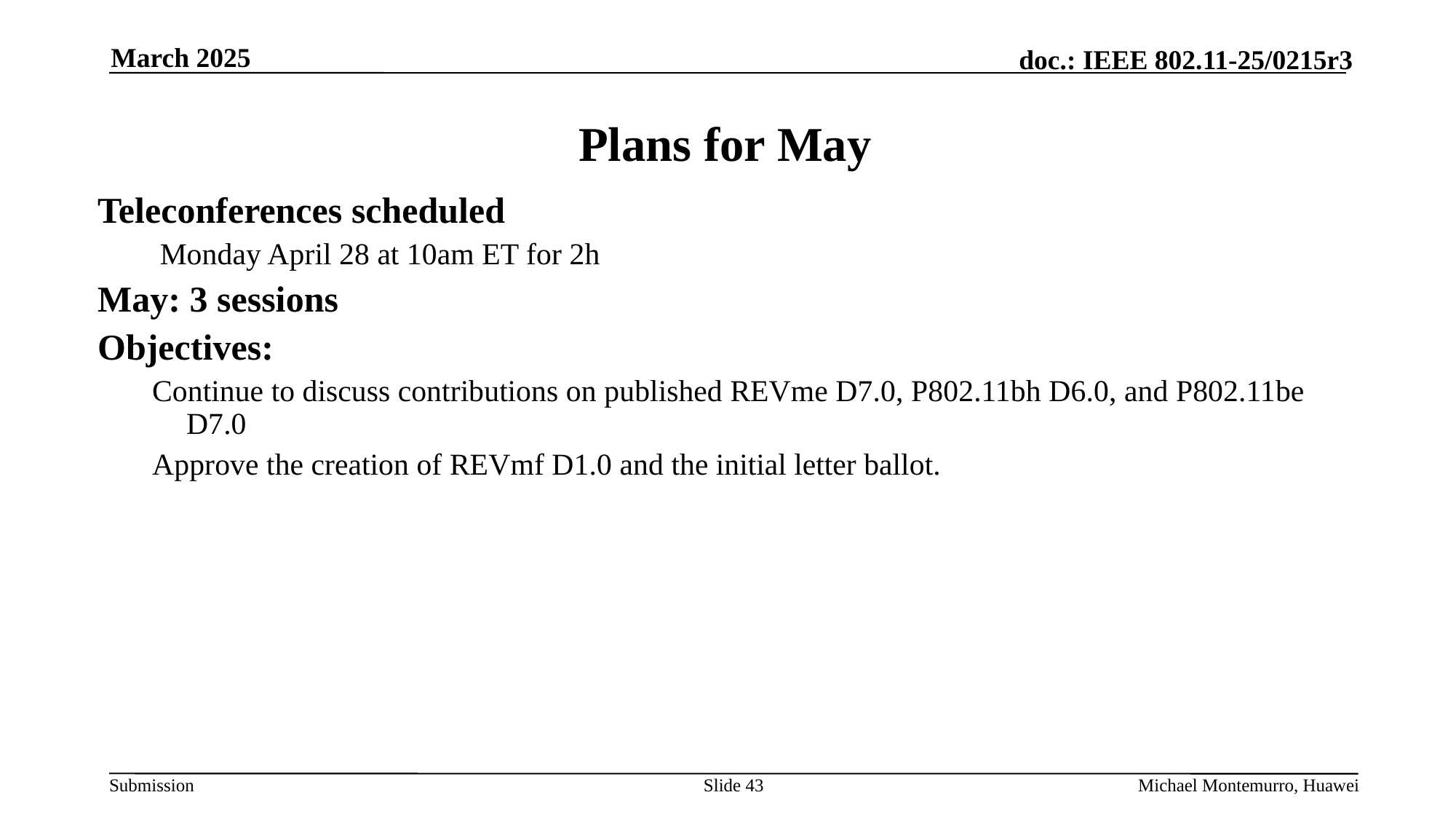

March 2025
# Plans for May
Teleconferences scheduled
 Monday April 28 at 10am ET for 2h
May: 3 sessions
Objectives:
Continue to discuss contributions on published REVme D7.0, P802.11bh D6.0, and P802.11be D7.0
Approve the creation of REVmf D1.0 and the initial letter ballot.

Slide 43
Michael Montemurro, Huawei